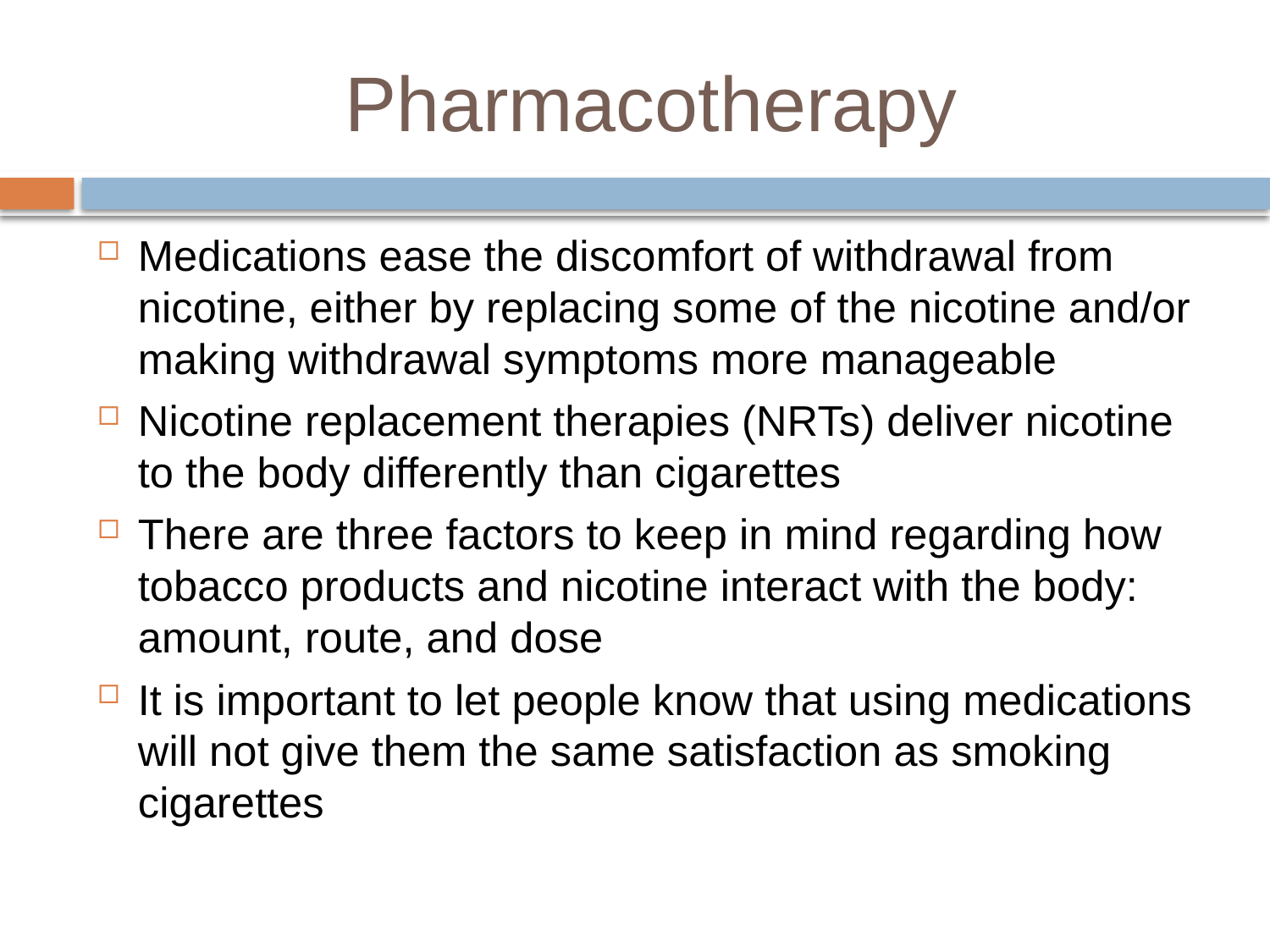

# Pharmacotherapy
Medications ease the discomfort of withdrawal from nicotine, either by replacing some of the nicotine and/or making withdrawal symptoms more manageable
Nicotine replacement therapies (NRTs) deliver nicotine to the body differently than cigarettes
There are three factors to keep in mind regarding how tobacco products and nicotine interact with the body: amount, route, and dose
It is important to let people know that using medications will not give them the same satisfaction as smoking cigarettes